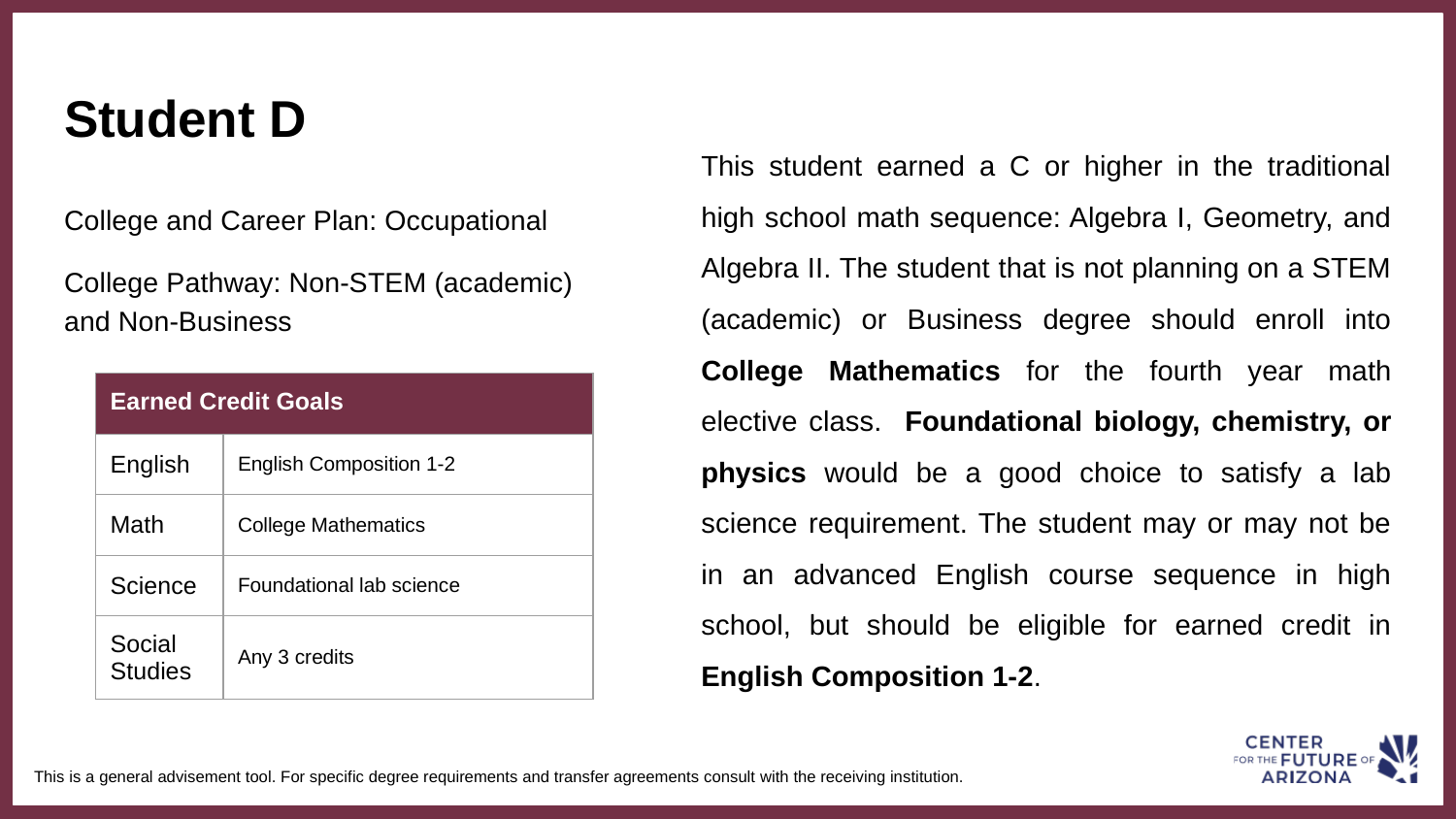

This student earned a C or higher in the traditional high school math sequence: Algebra I, Geometry, and Algebra II. The student that is not planning on a STEM (academic) or Business degree should enroll into College Mathematics for the fourth year math elective class.  Foundational biology, chemistry, or physics would be a good choice to satisfy a lab science requirement. The student may or may not be in an advanced English course sequence in high school, but should be eligible for earned credit in English Composition 1-2.
# Student D
College and Career Plan: Occupational
College Pathway: Non-STEM (academic) and Non-Business
| Earned Credit Goals |  |
| --- | --- |
| English | English Composition 1-2 |
| Math | College Mathematics |
| Science | Foundational lab science |
| Social Studies | Any 3 credits |
This is a general advisement tool. For specific degree requirements and transfer agreements consult with the receiving institution.